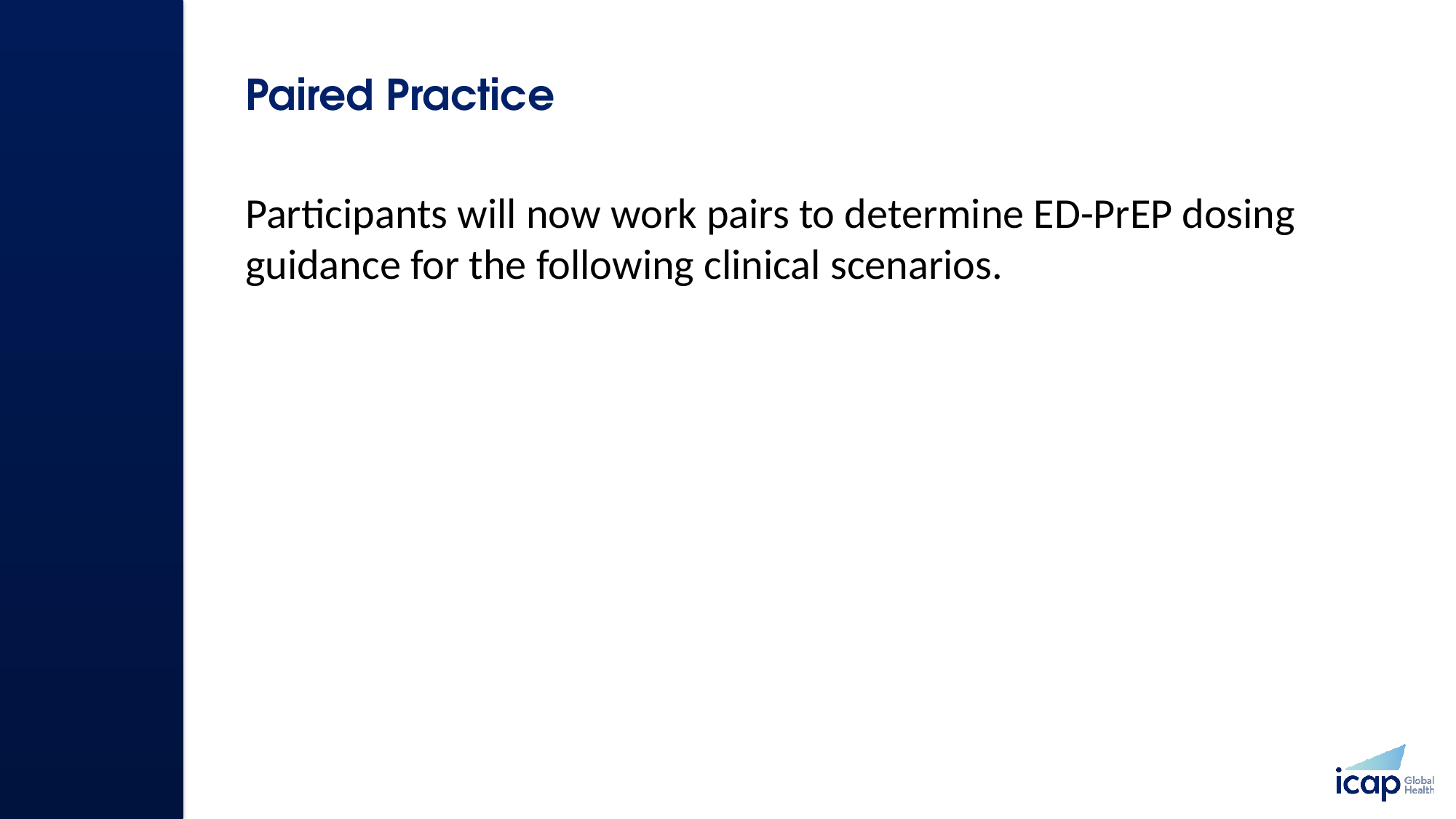

# Paired Practice​
Participants will now work pairs to determine ED-PrEP dosing guidance for the following clinical scenarios. ​